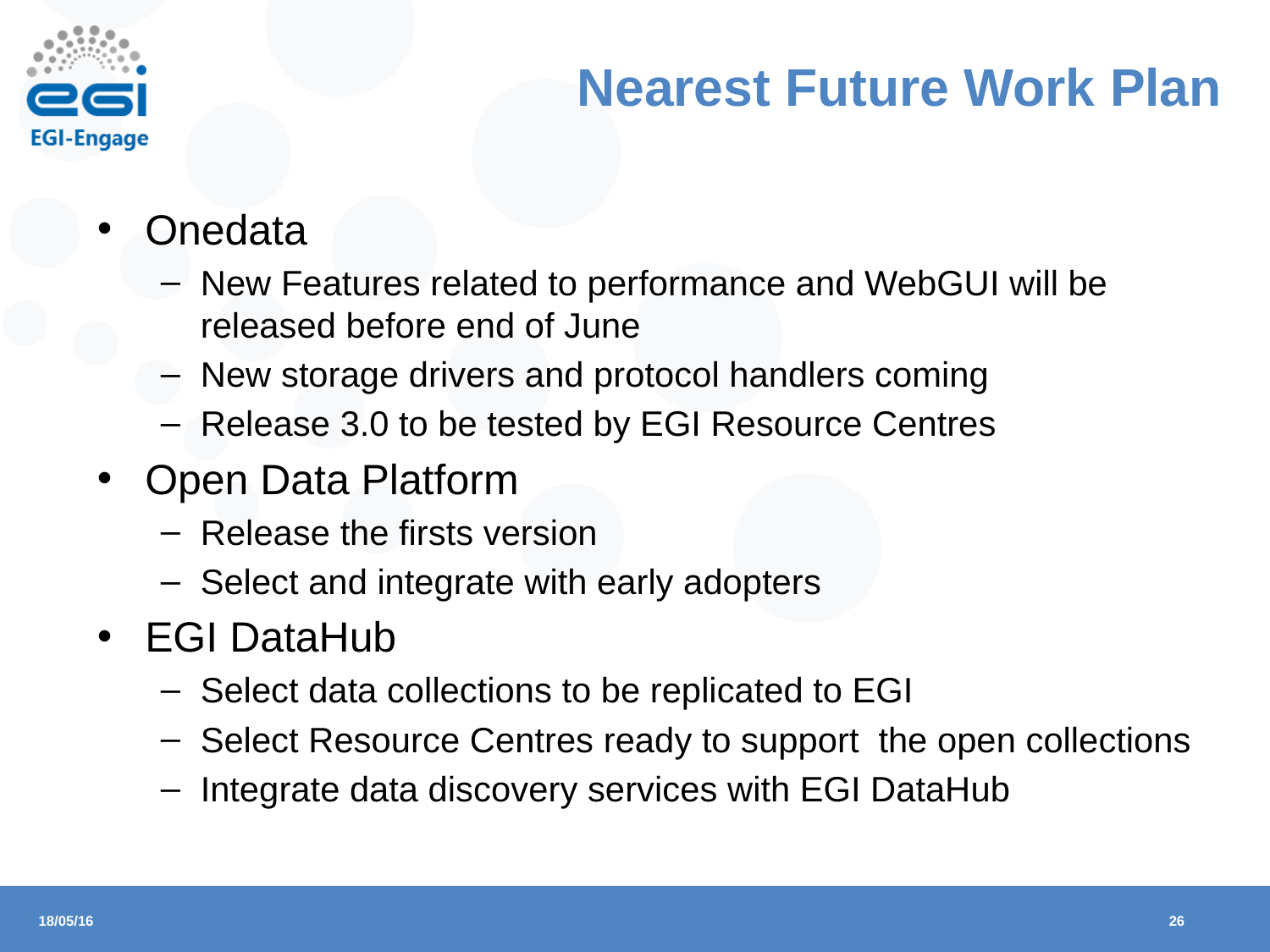

# Nearest Future Work Plan
Onedata
New Features related to performance and WebGUI will be released before end of June
New storage drivers and protocol handlers coming
Release 3.0 to be tested by EGI Resource Centres
Open Data Platform
Release the firsts version
Select and integrate with early adopters
EGI DataHub
Select data collections to be replicated to EGI
Select Resource Centres ready to support  the open collections
Integrate data discovery services with EGI DataHub